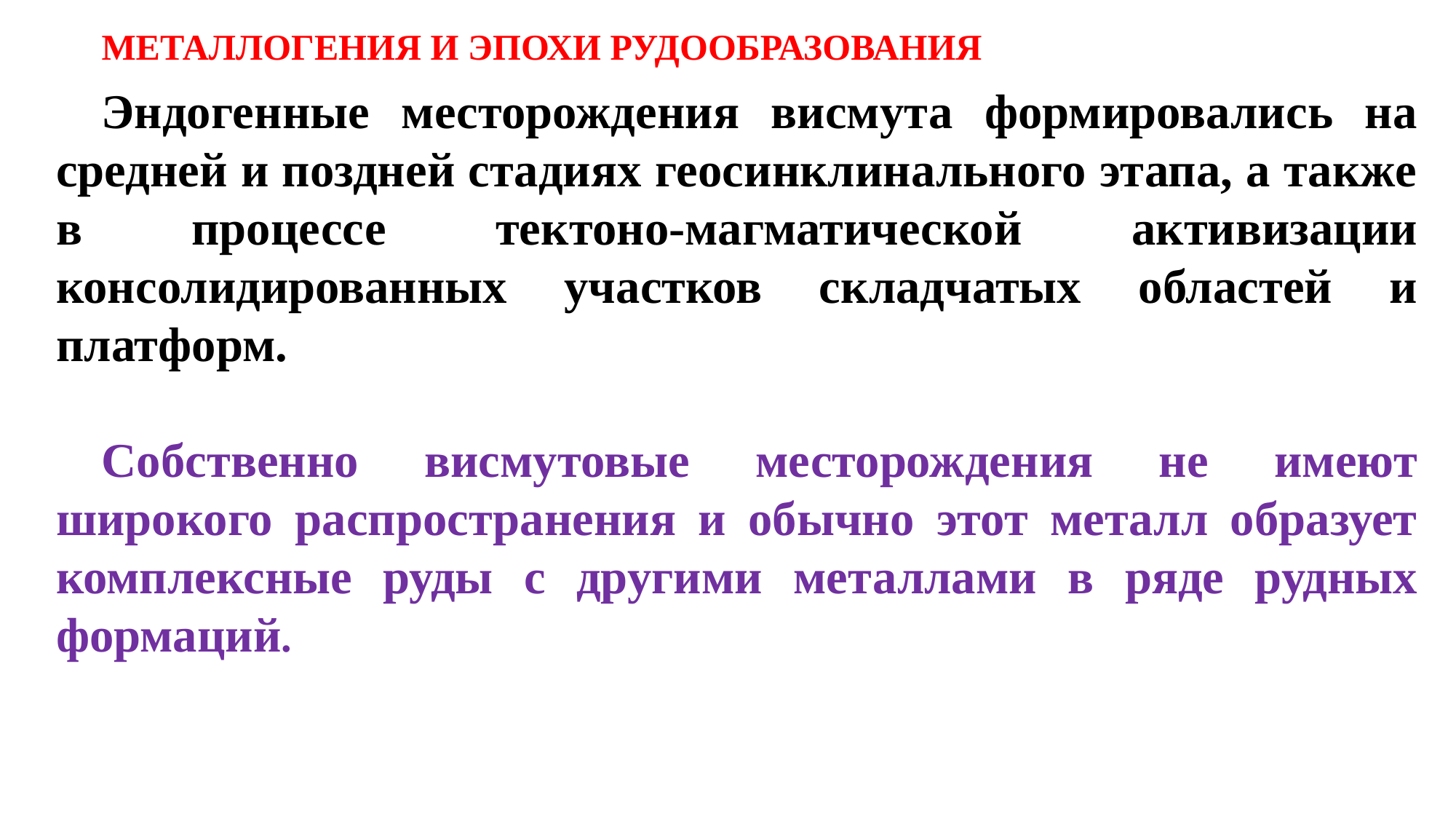

МЕТАЛЛОГЕНИЯ И ЭПОХИ РУДООБРАЗОВАНИЯ
Эндогенные месторождения висмута формировались на средней и поздней стадиях геосинклинального этапа, а также в процессе тектоно-магматической активизации консолидированных участков складчатых областей и платформ.

Собственно висмутовые месторождения не имеют широкого распространения и обычно этот металл образует комплексные руды с другими металлами в ряде рудных формаций.